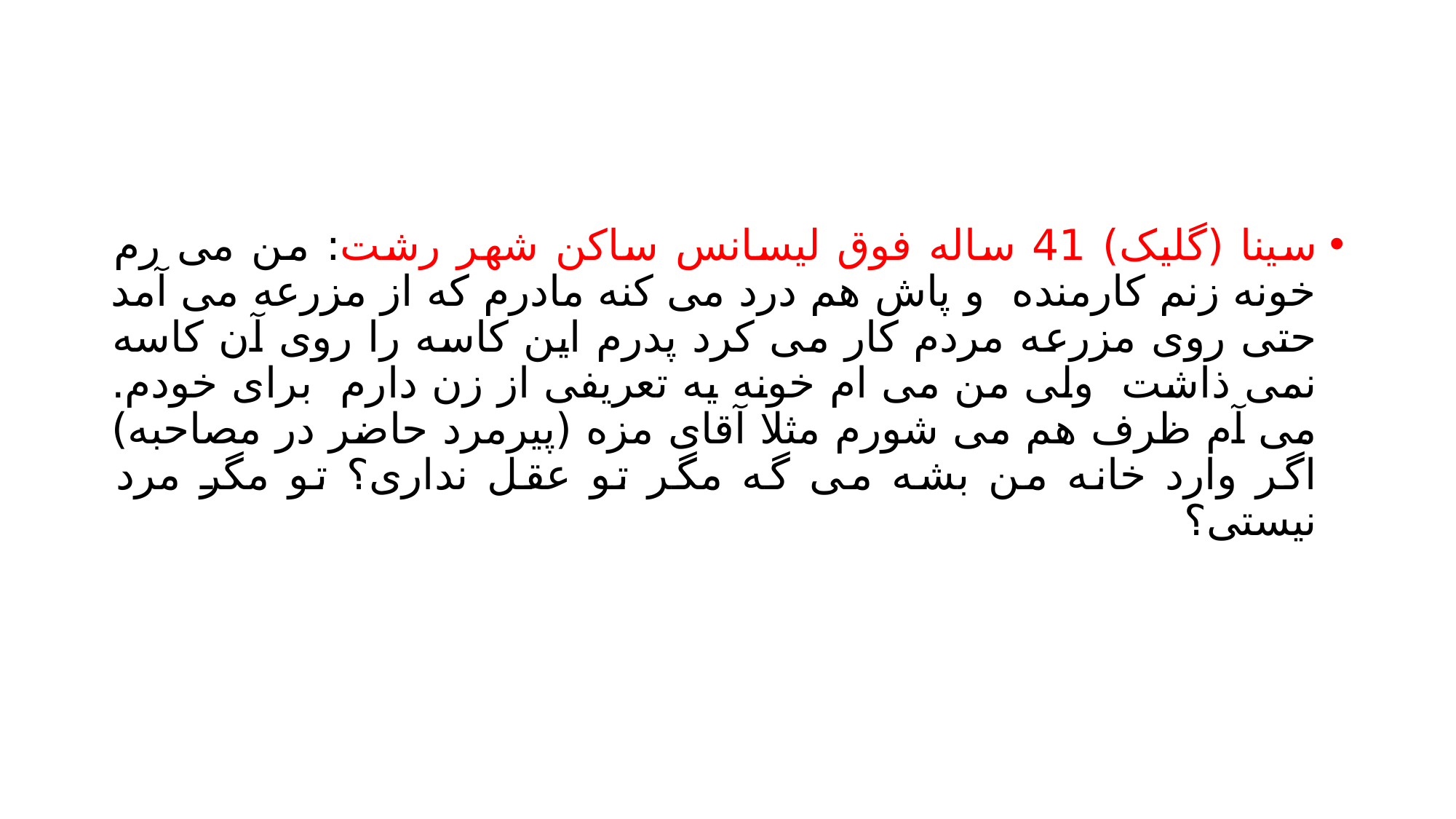

#
سینا (گلیک) 41 ساله فوق لیسانس ساکن شهر رشت: من می رم خونه زنم کارمنده  و پاش هم درد می کنه مادرم که از مزرعه می آمد حتی روی مزرعه مردم کار می کرد پدرم این کاسه را روی آن کاسه نمی ذاشت  ولی من می ام خونه یه تعریفی از زن دارم  برای خودم. می آم ظرف هم می شورم مثلا آقای مزه (پیرمرد حاضر در مصاحبه) اگر وارد خانه من بشه می گه مگر تو عقل نداری؟ تو مگر مرد نیستی؟